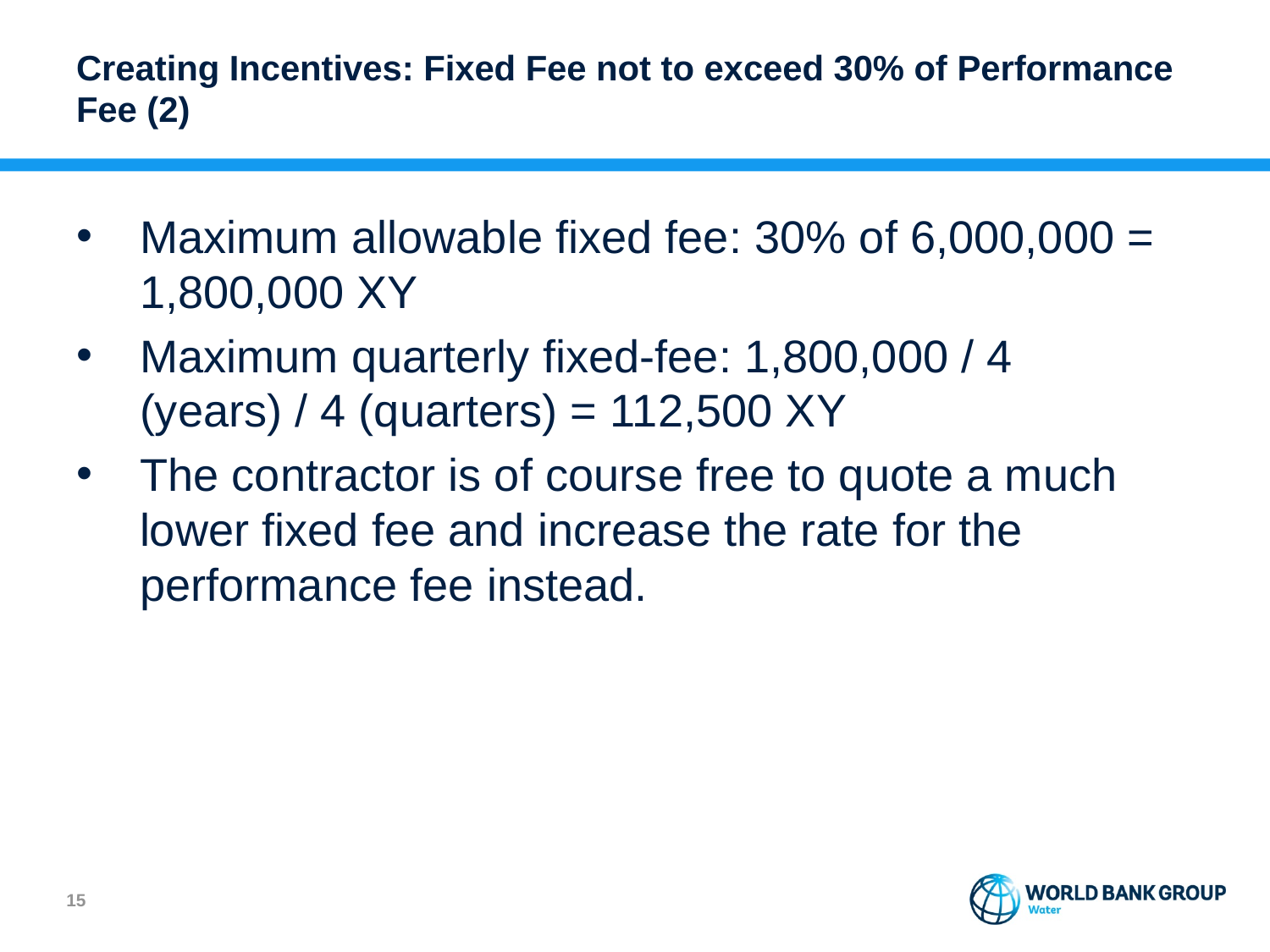

# Creating Incentives: Fixed Fee not to exceed 30% of Performance Fee (2)
Maximum allowable fixed fee: 30% of 6,000,000 = 1,800,000 XY
Maximum quarterly fixed-fee: 1,800,000 / 4 (years) / 4 (quarters) = 112,500 XY
The contractor is of course free to quote a much lower fixed fee and increase the rate for the performance fee instead.

15